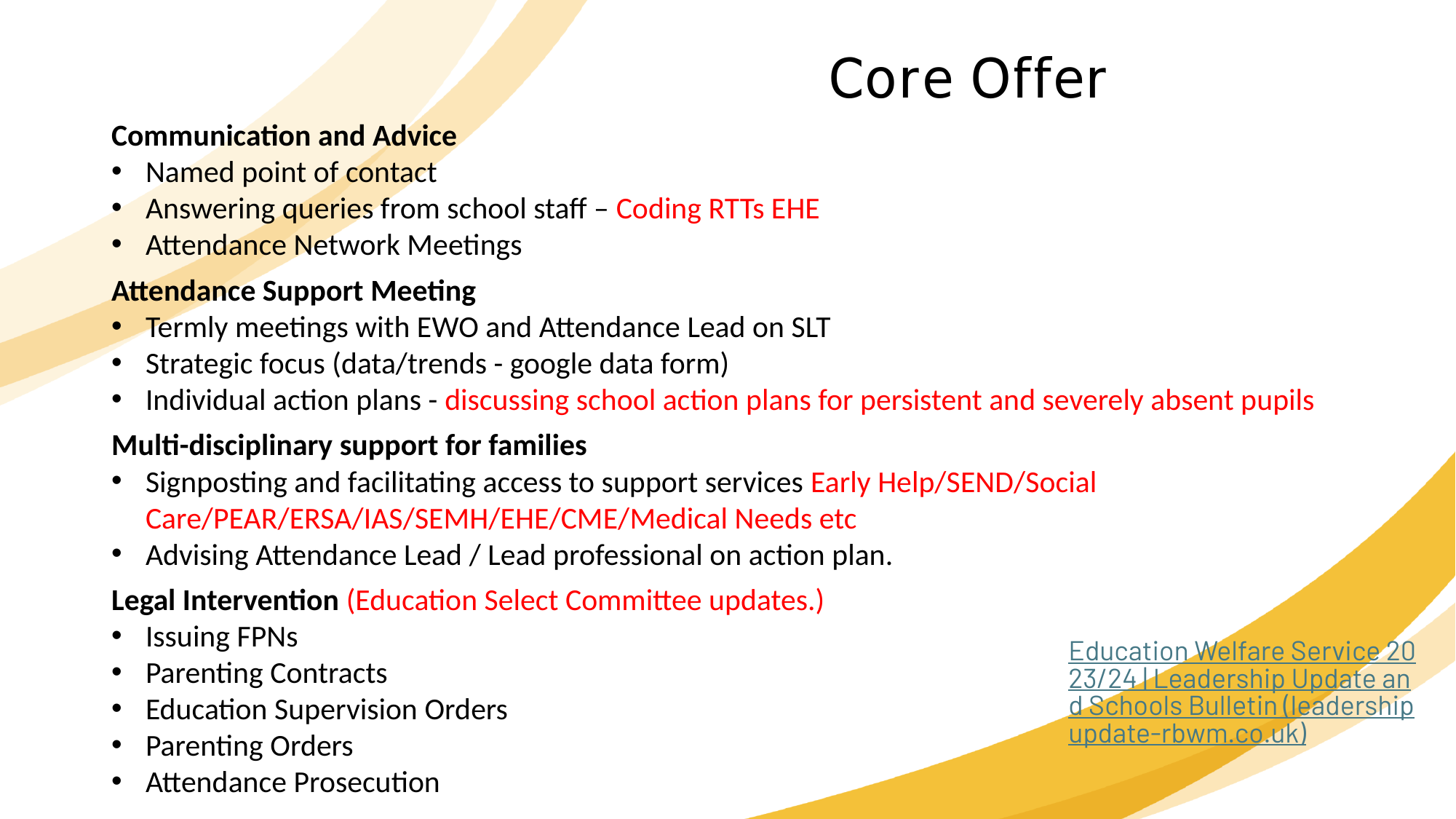

Core Offer
Communication and Advice
Named point of contact
Answering queries from school staff – Coding RTTs EHE
Attendance Network Meetings
Attendance Support Meeting
Termly meetings with EWO and Attendance Lead on SLT
Strategic focus (data/trends - google data form)
Individual action plans - discussing school action plans for persistent and severely absent pupils
Multi-disciplinary support for families
Signposting and facilitating access to support services Early Help/SEND/Social Care/PEAR/ERSA/IAS/SEMH/EHE/CME/Medical Needs etc
Advising Attendance Lead / Lead professional on action plan.
Legal Intervention (Education Select Committee updates.)
Issuing FPNs
Parenting Contracts
Education Supervision Orders
Parenting Orders
Attendance Prosecution
Education Welfare Service 2023/24 | Leadership Update and Schools Bulletin (leadershipupdate-rbwm.co.uk)